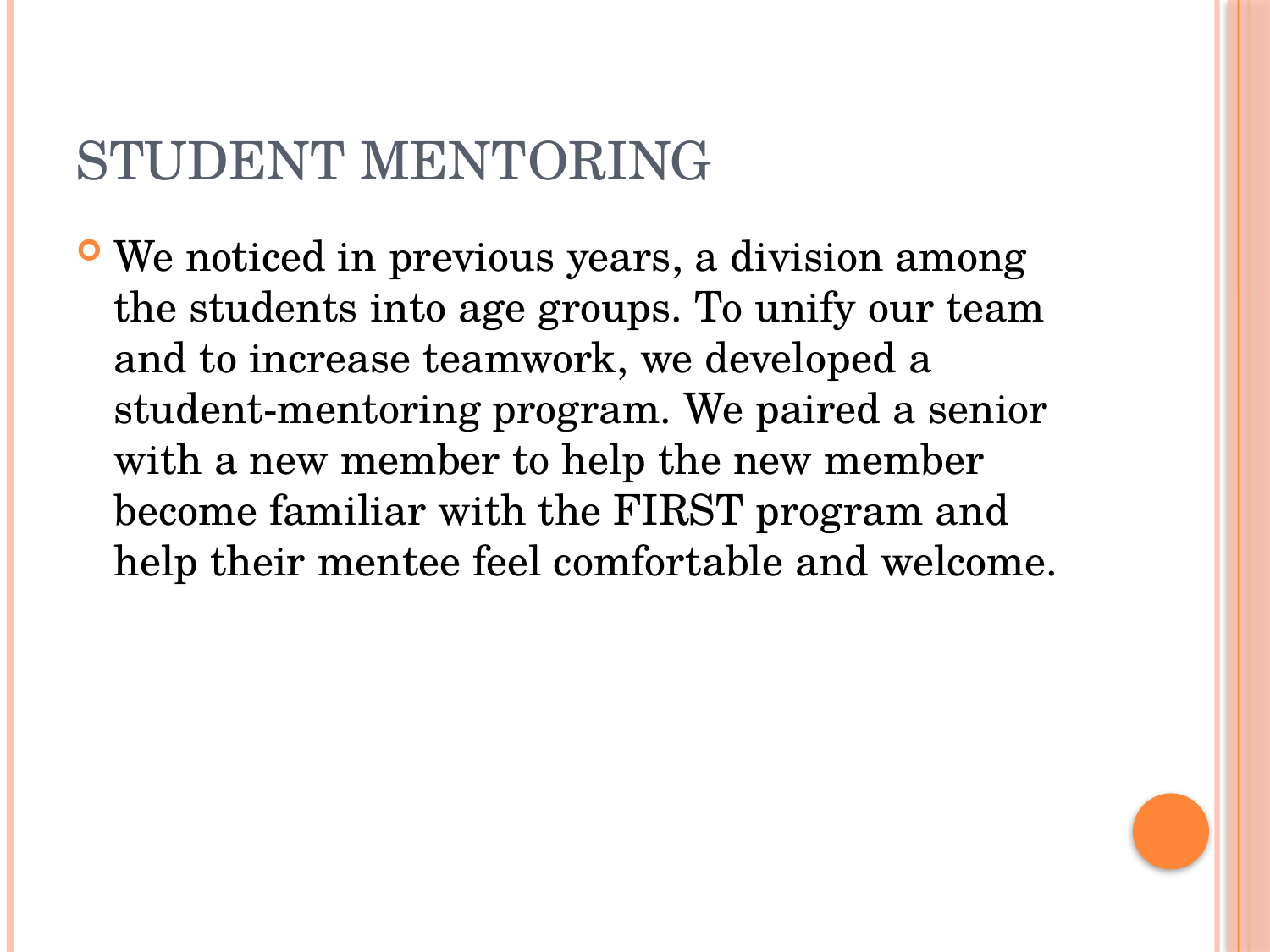

# Student Mentoring
We noticed in previous years, a division among the students into age groups. To unify our team and to increase teamwork, we developed a student-mentoring program. We paired a senior with a new member to help the new member become familiar with the FIRST program and help their mentee feel comfortable and welcome.